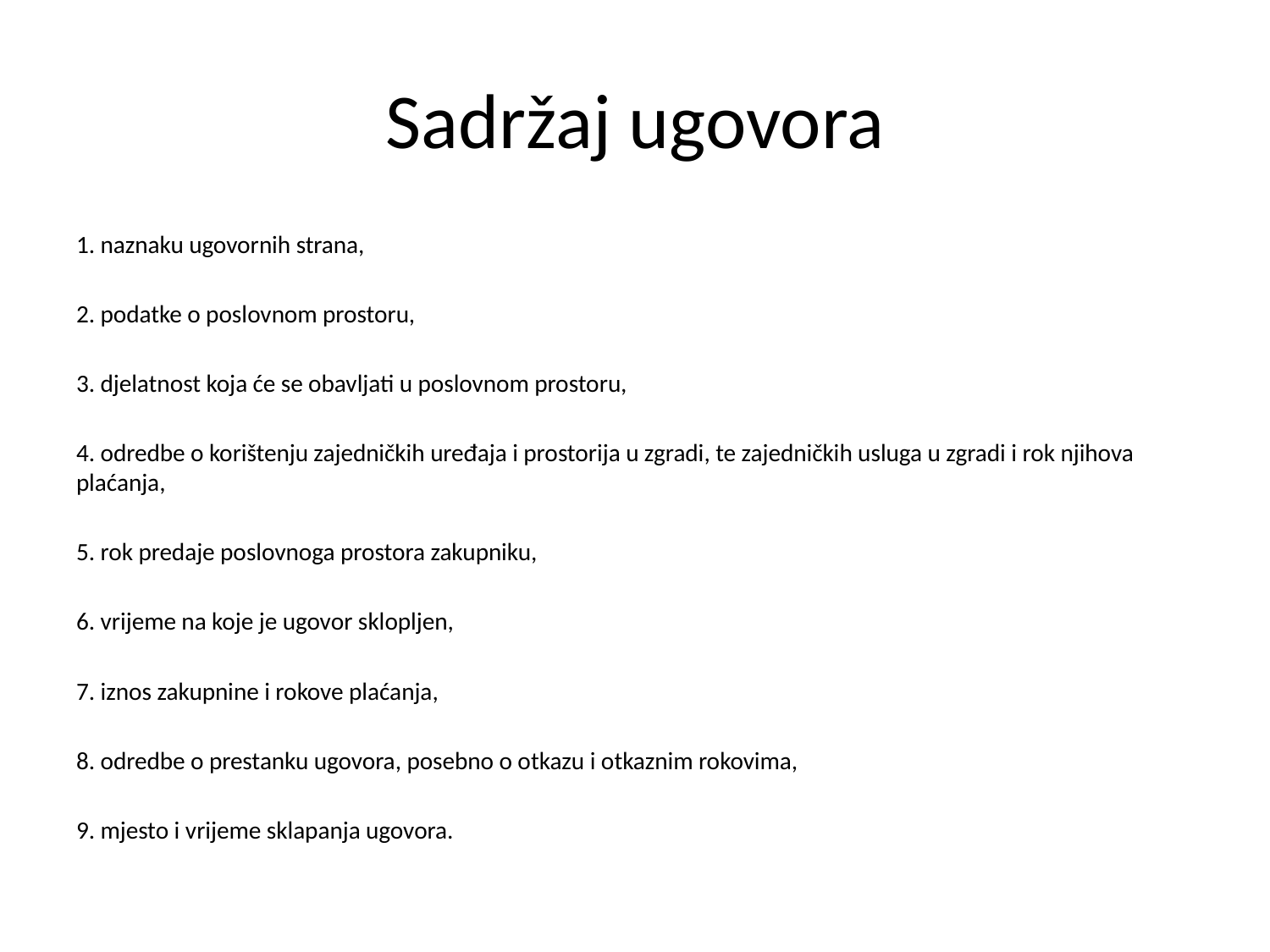

# Sadržaj ugovora
1. naznaku ugovornih strana,

2. podatke o poslovnom prostoru,

3. djelatnost koja će se obavljati u poslovnom prostoru,

4. odredbe o korištenju zajedničkih uređaja i prostorija u zgradi, te zajedničkih usluga u zgradi i rok njihova plaćanja,

5. rok predaje poslovnoga prostora zakupniku,

6. vrijeme na koje je ugovor sklopljen,

7. iznos zakupnine i rokove plaćanja,

8. odredbe o prestanku ugovora, posebno o otkazu i otkaznim rokovima,

9. mjesto i vrijeme sklapanja ugovora.